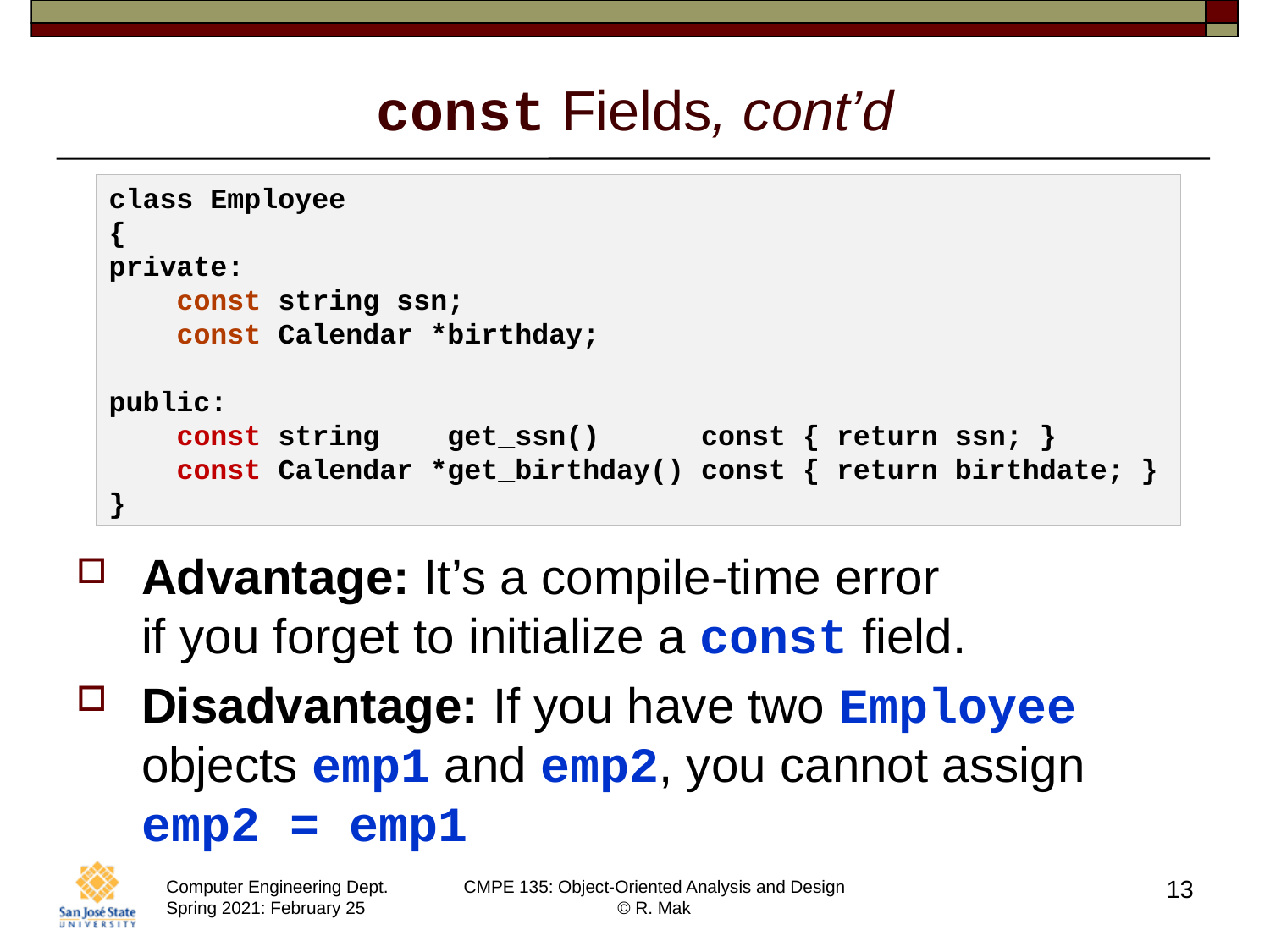

# const Fields, cont’d
class Employee
{
private:
    const string ssn;
    const Calendar *birthday;

public:
    const string    get_ssn()      const { return ssn; }
    const Calendar *get_birthday() const { return birthdate; }
}
Advantage: It’s a compile-time error
if you forget to initialize a const field.
Disadvantage: If you have two Employee objects emp1 and emp2, you cannot assign emp2 = emp1
13